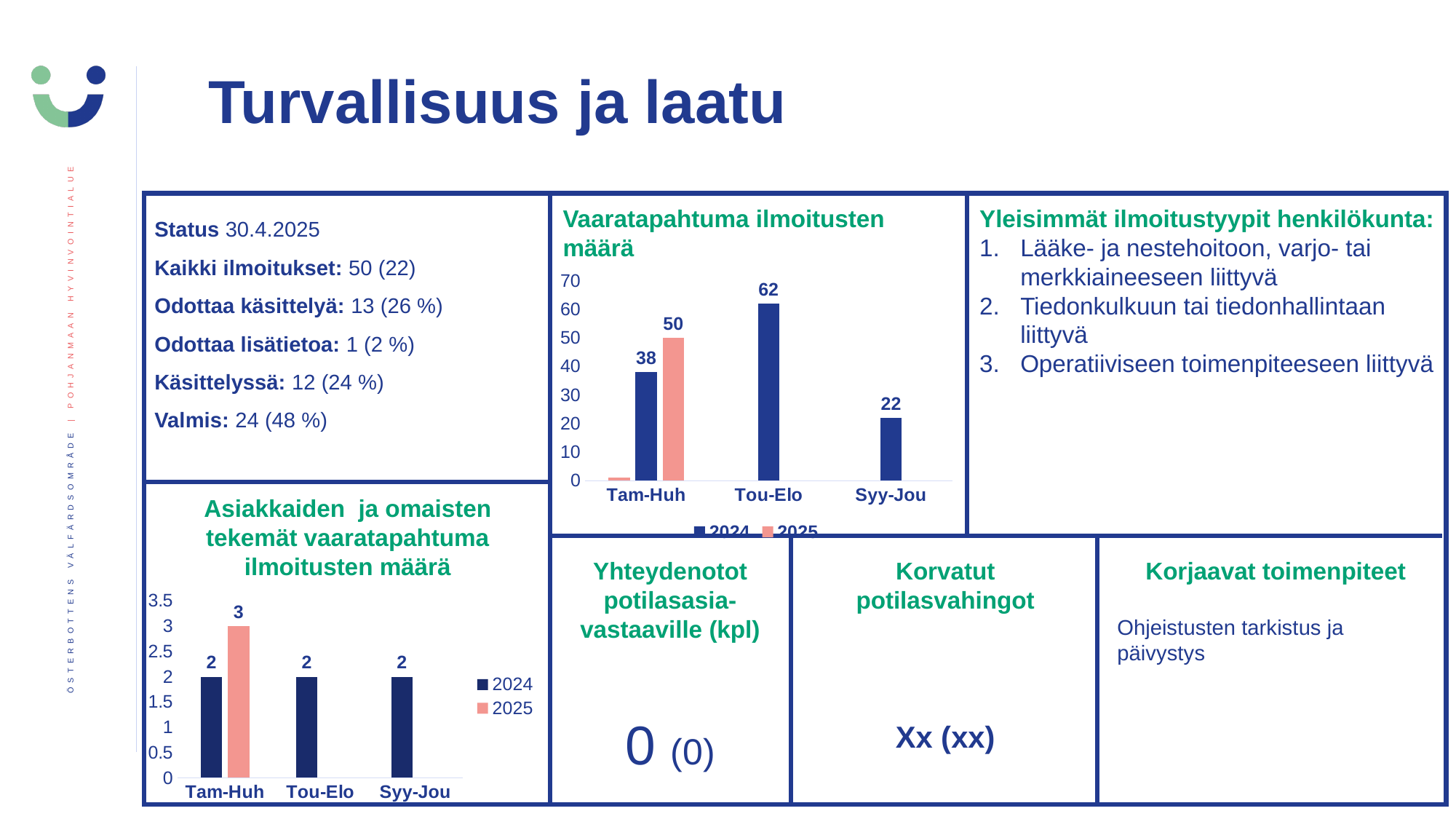

Turvallisuus ja laatu
Status 30.4.2025
Kaikki ilmoitukset: 50 (22)
Odottaa käsittelyä: 13 (26 %)
Odottaa lisätietoa: 1 (2 %)
Käsittelyssä: 12 (24 %)
Valmis: 24 (48 %)

Vaaratapahtuma ilmoitusten määrä
Yleisimmät ilmoitustyypit henkilökunta:
Lääke- ja nestehoitoon, varjo- tai merkkiaineeseen liittyvä
Tiedonkulkuun tai tiedonhallintaan liittyvä
Operatiiviseen toimenpiteeseen liittyvä

[unsupported chart]

Asiakkaiden  ja omaisten tekemät vaaratapahtuma ilmoitusten määrä
Yhteydenotot potilasasia-vastaaville (kpl)
Korvatut potilasvahingot
Korjaavat toimenpiteet

Ohjeistusten tarkistus ja päivystys

### Chart

| Category | 2024 | 2025 |
|---|---|---|
| Tam-Huh | 2.0 | 3.0 |
| Tou-Elo | 2.0 | None |
| Syy-Jou | 2.0 | None |

Xx (xx)
0 (0)